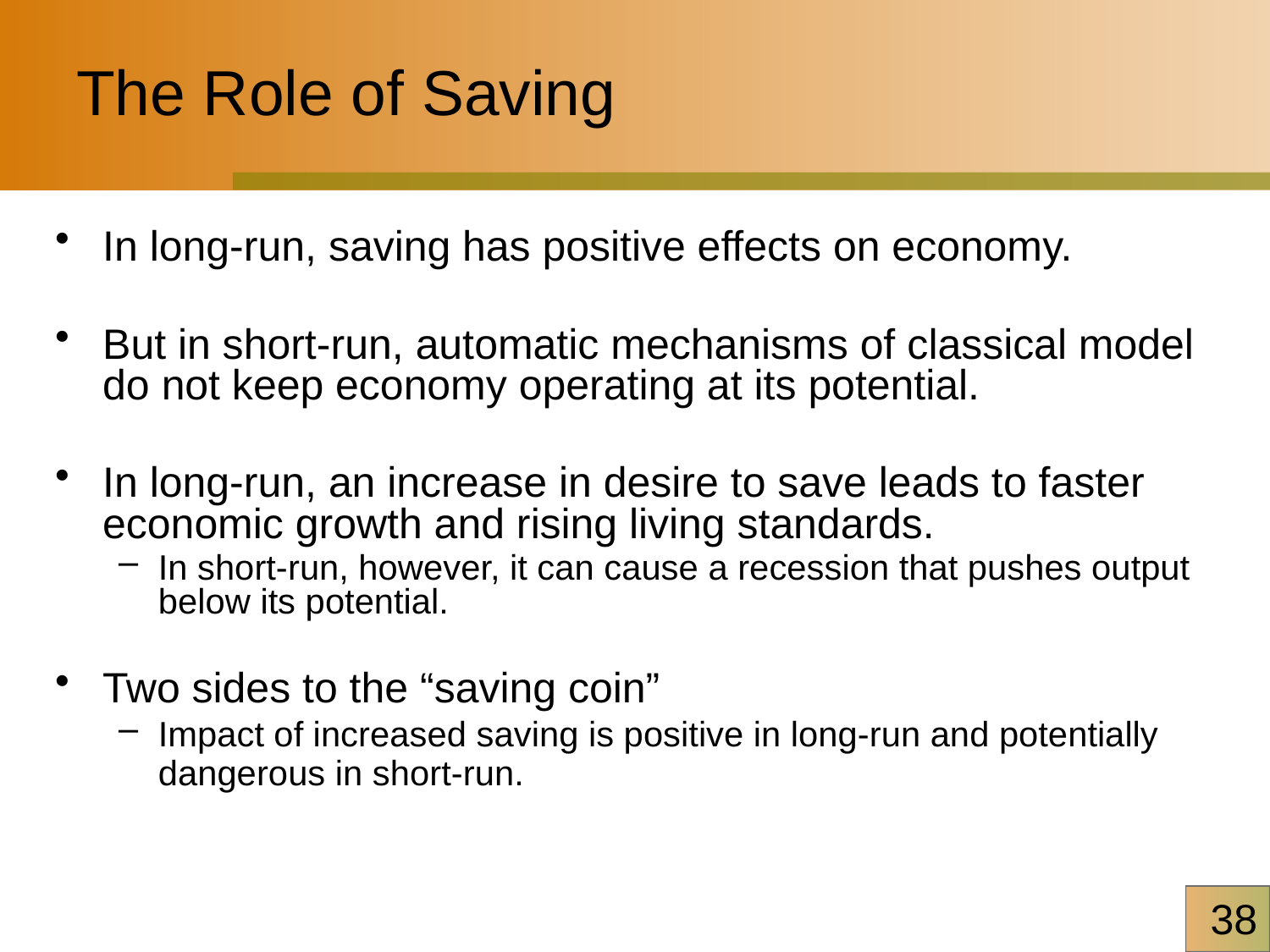

# The Role of Saving
In long-run, saving has positive effects on economy.

But in short-run, automatic mechanisms of classical model do not keep economy operating at its potential.

In long-run, an increase in desire to save leads to faster economic growth and rising living standards.
In short-run, however, it can cause a recession that pushes output below its potential.

Two sides to the “saving coin”
Impact of increased saving is positive in long-run and potentially dangerous in short-run.
38